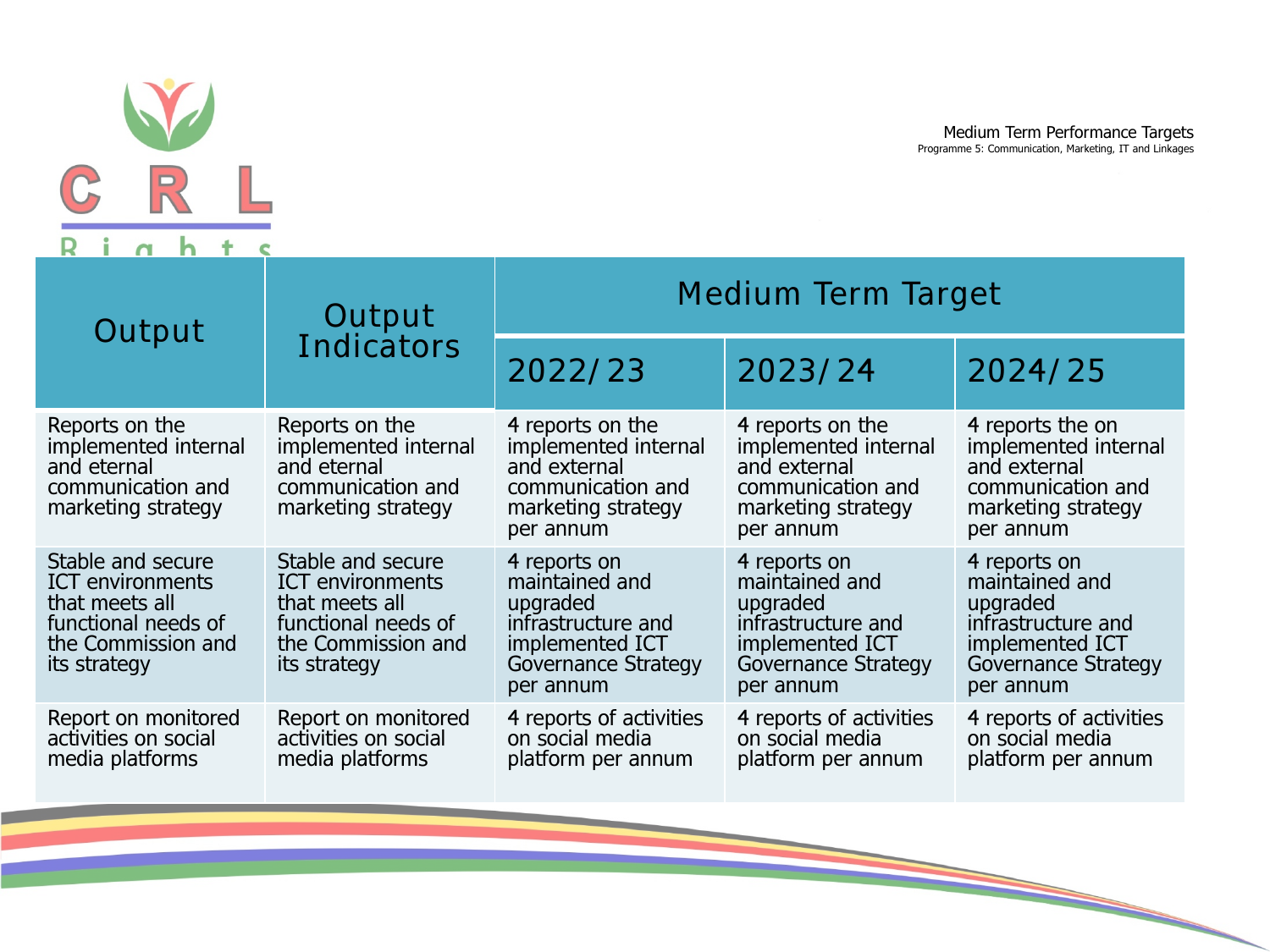

# Medium Term Performance Targets Programme 5: Communication, Marketing, IT and Linkages
| Output | Output Indicators | Medium Term Target |  |  |
| --- | --- | --- | --- | --- |
|  |  | 2022/23 | 2023/24 | 2024/25 |
| Reports on the implemented internal and eternal communication and marketing strategy | Reports on the implemented internal and eternal communication and marketing strategy | 4 reports on the implemented internal and external communication and marketing strategy per annum | 4 reports on the implemented internal and external communication and marketing strategy per annum | 4 reports the on implemented internal and external communication and marketing strategy per annum |
| Stable and secure ICT environments that meets all functional needs of the Commission and its strategy | Stable and secure ICT environments that meets all functional needs of the Commission and its strategy | 4 reports on maintained and upgraded infrastructure and implemented ICT Governance Strategy per annum | 4 reports on maintained and upgraded infrastructure and implemented ICT Governance Strategy per annum | 4 reports on maintained and upgraded infrastructure and implemented ICT Governance Strategy per annum |
| Report on monitored activities on social media platforms | Report on monitored activities on social media platforms | 4 reports of activities on social media platform per annum | 4 reports of activities on social media platform per annum | 4 reports of activities on social media platform per annum |